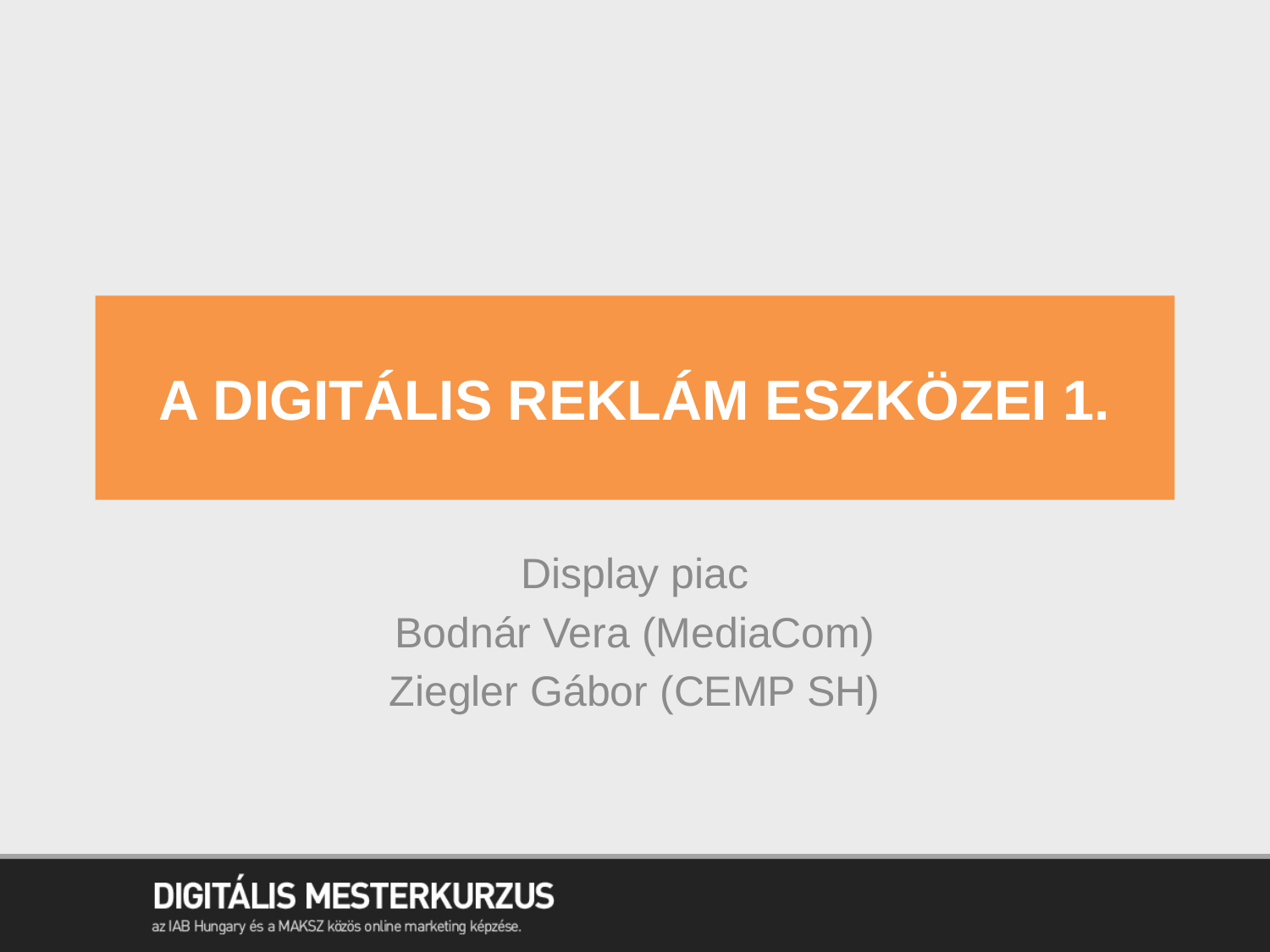

# A digitális reklám eszközei 1.
Display piac
Bodnár Vera (MediaCom)
Ziegler Gábor (CEMP SH)